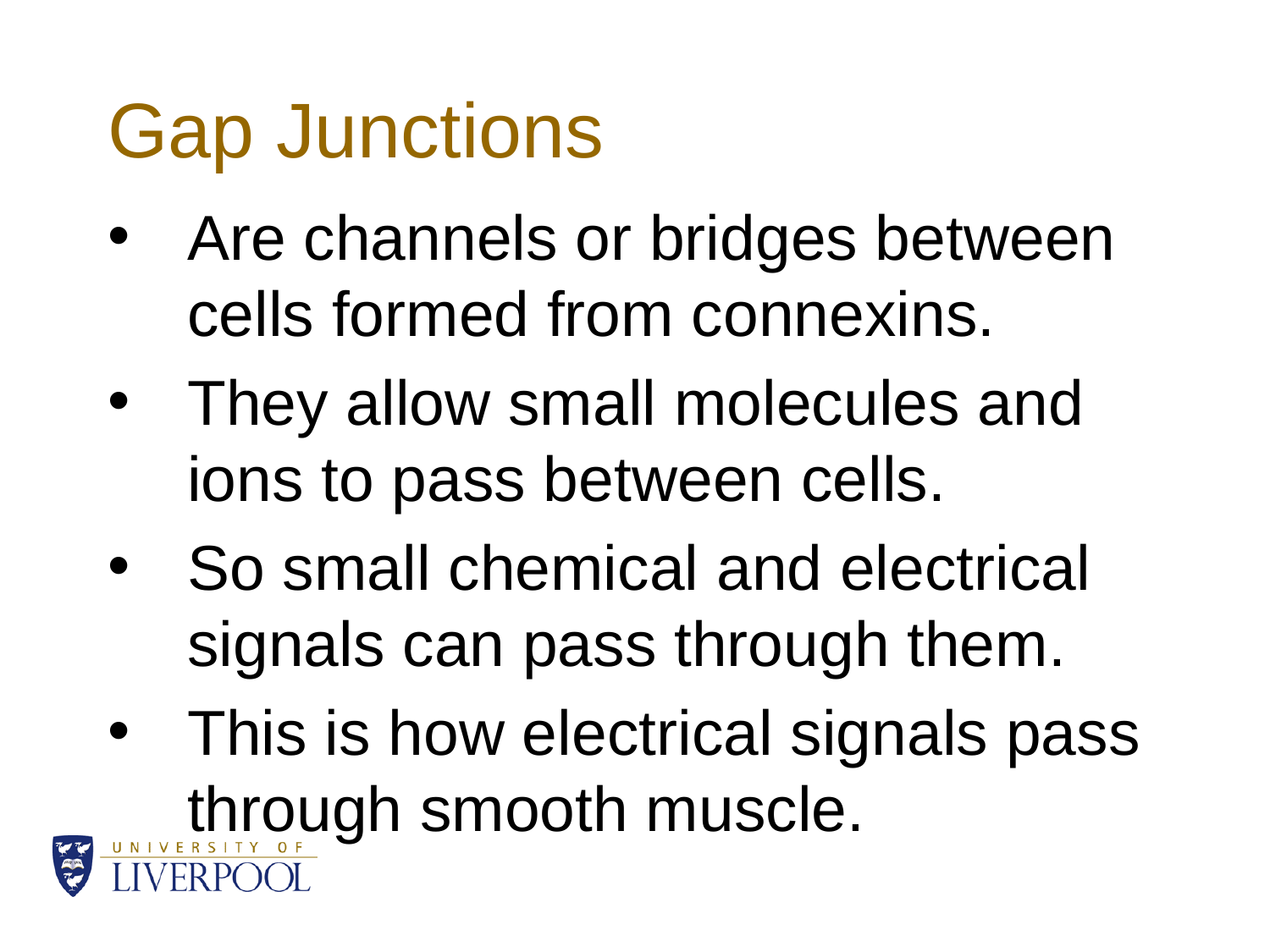

# Gap Junctions
Are channels or bridges between cells formed from connexins.
They allow small molecules and ions to pass between cells.
So small chemical and electrical signals can pass through them.
This is how electrical signals pass through smooth muscle.